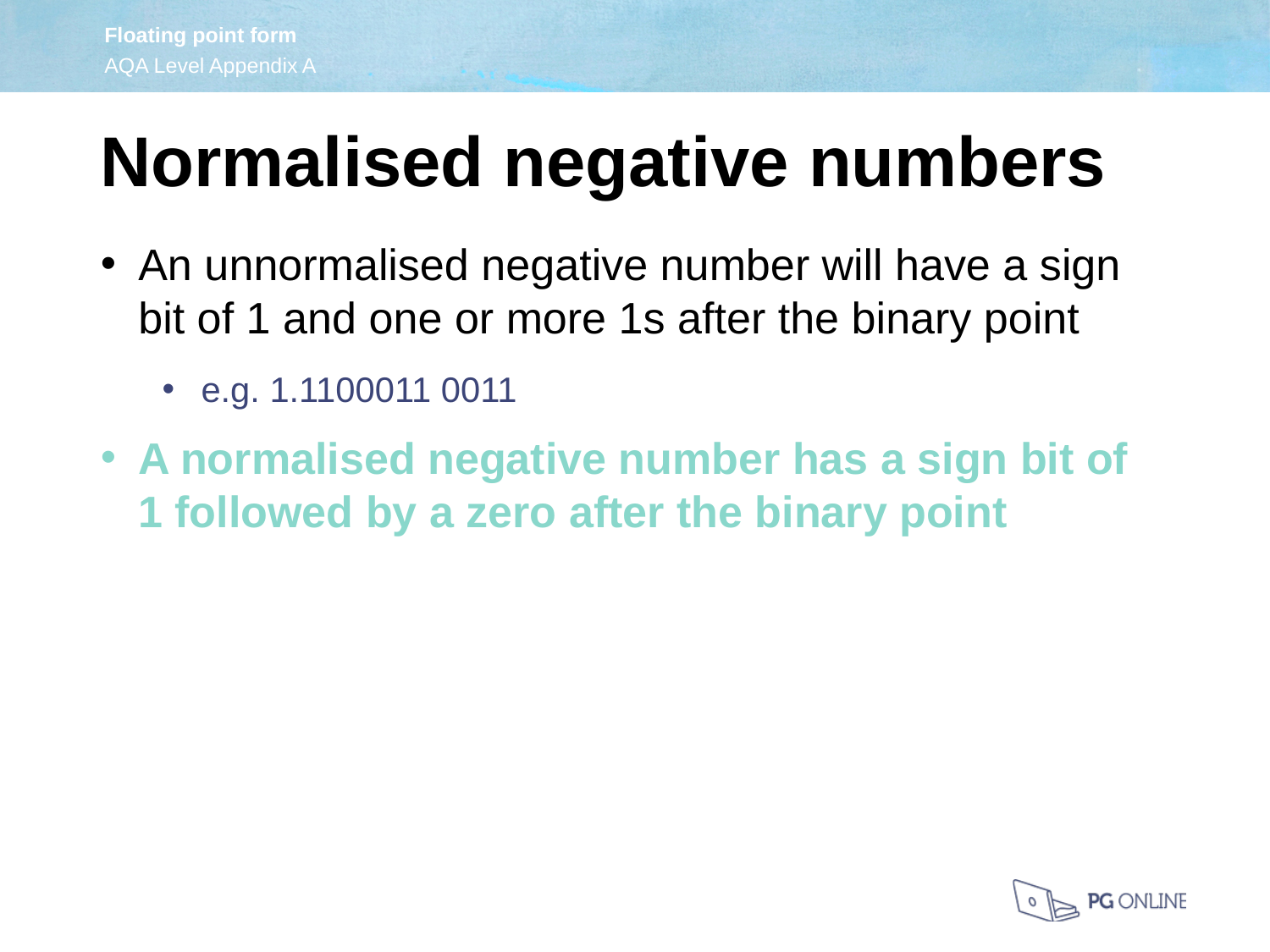

Normalised negative numbers
An unnormalised negative number will have a sign bit of 1 and one or more 1s after the binary point
e.g. 1.1100011 0011
A normalised negative number has a sign bit of
1 followed by a zero after the binary point